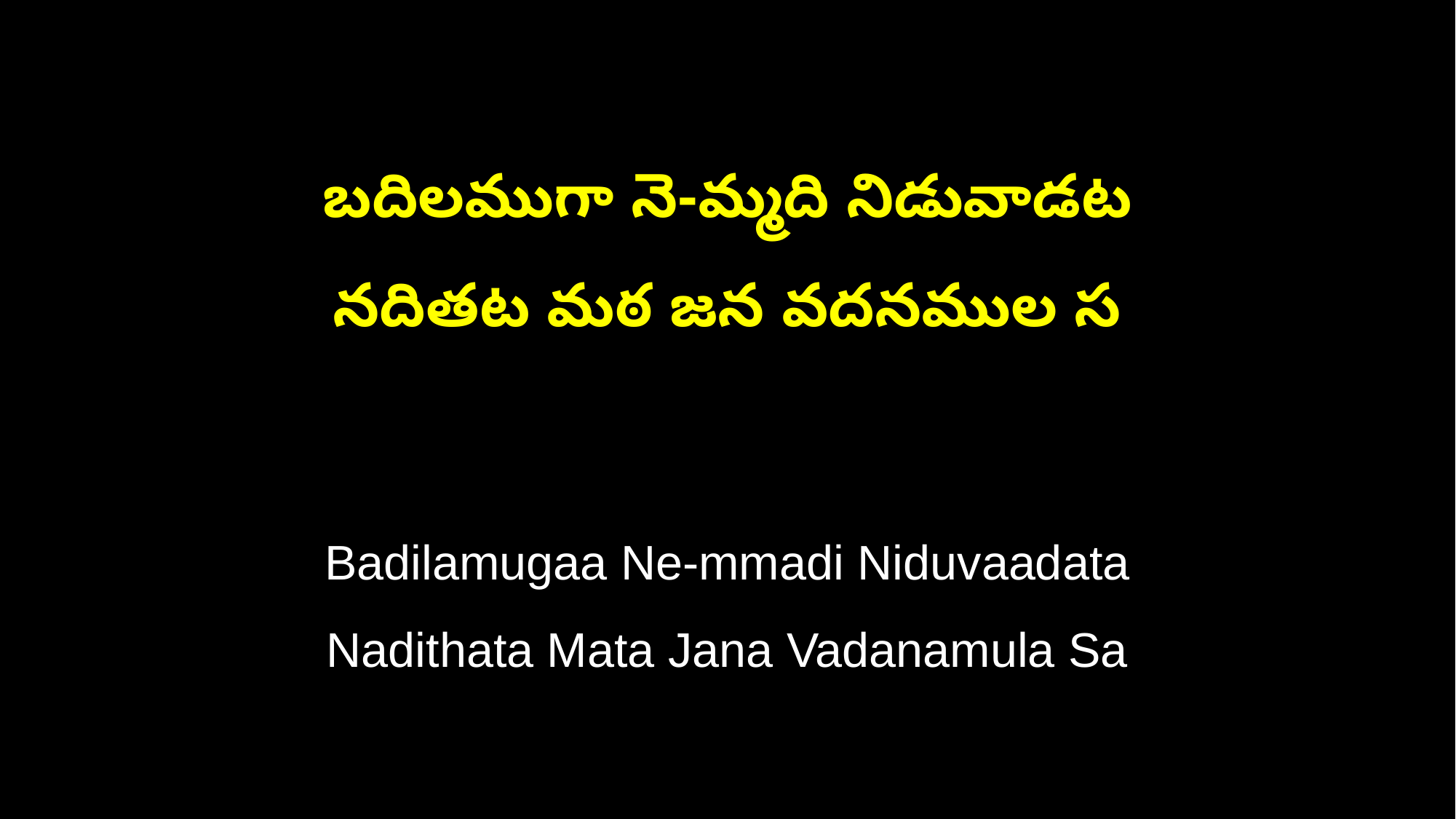

బదిలముగా నె-మ్మది నిడువాడట
నదితట మఠ జన వదనముల స
Badilamugaa Ne-mmadi Niduvaadata
Nadithata Mata Jana Vadanamula Sa